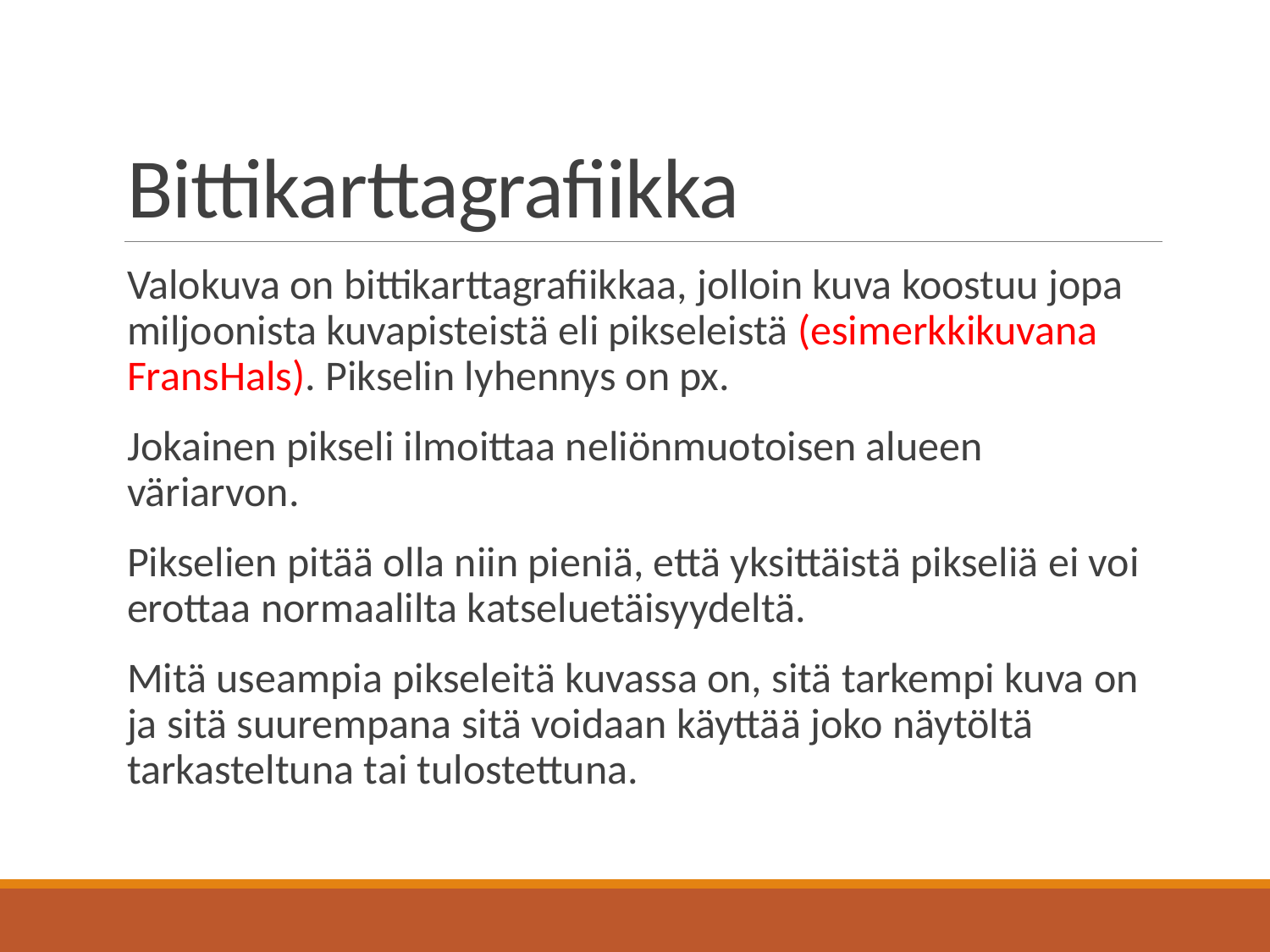

# Bittikarttagrafiikka
Valokuva on bittikarttagrafiikkaa, jolloin kuva koostuu jopa miljoonista kuvapisteistä eli pikseleistä (esimerkkikuvana FransHals). Pikselin lyhennys on px.
Jokainen pikseli ilmoittaa neliönmuotoisen alueen väriarvon.
Pikselien pitää olla niin pieniä, että yksittäistä pikseliä ei voi erottaa normaalilta katseluetäisyydeltä.
Mitä useampia pikseleitä kuvassa on, sitä tarkempi kuva on ja sitä suurempana sitä voidaan käyttää joko näytöltä tarkasteltuna tai tulostettuna.